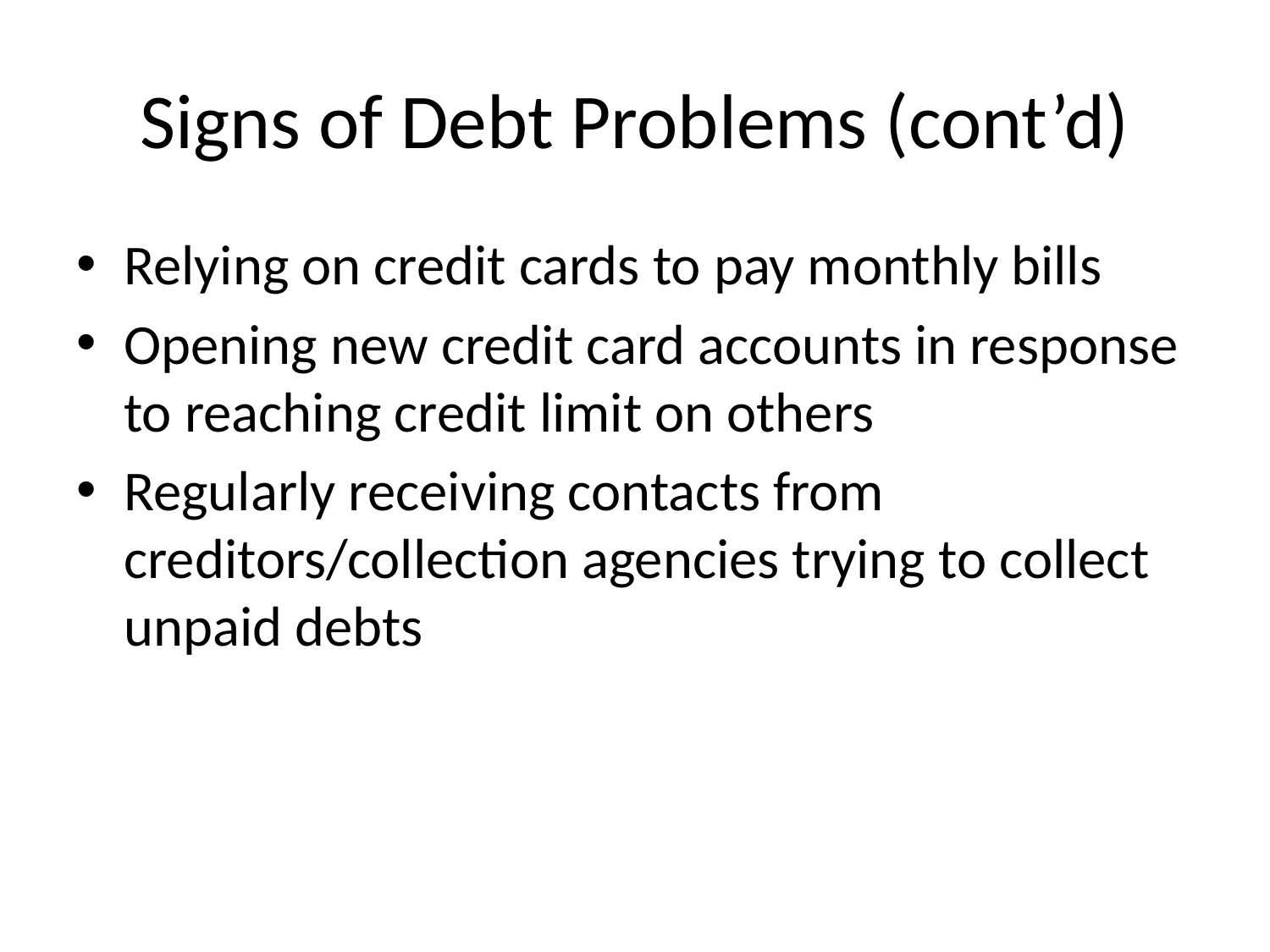

# Signs of Debt Problems (cont’d)
Relying on credit cards to pay monthly bills
Opening new credit card accounts in response to reaching credit limit on others
Regularly receiving contacts from creditors/collection agencies trying to collect unpaid debts